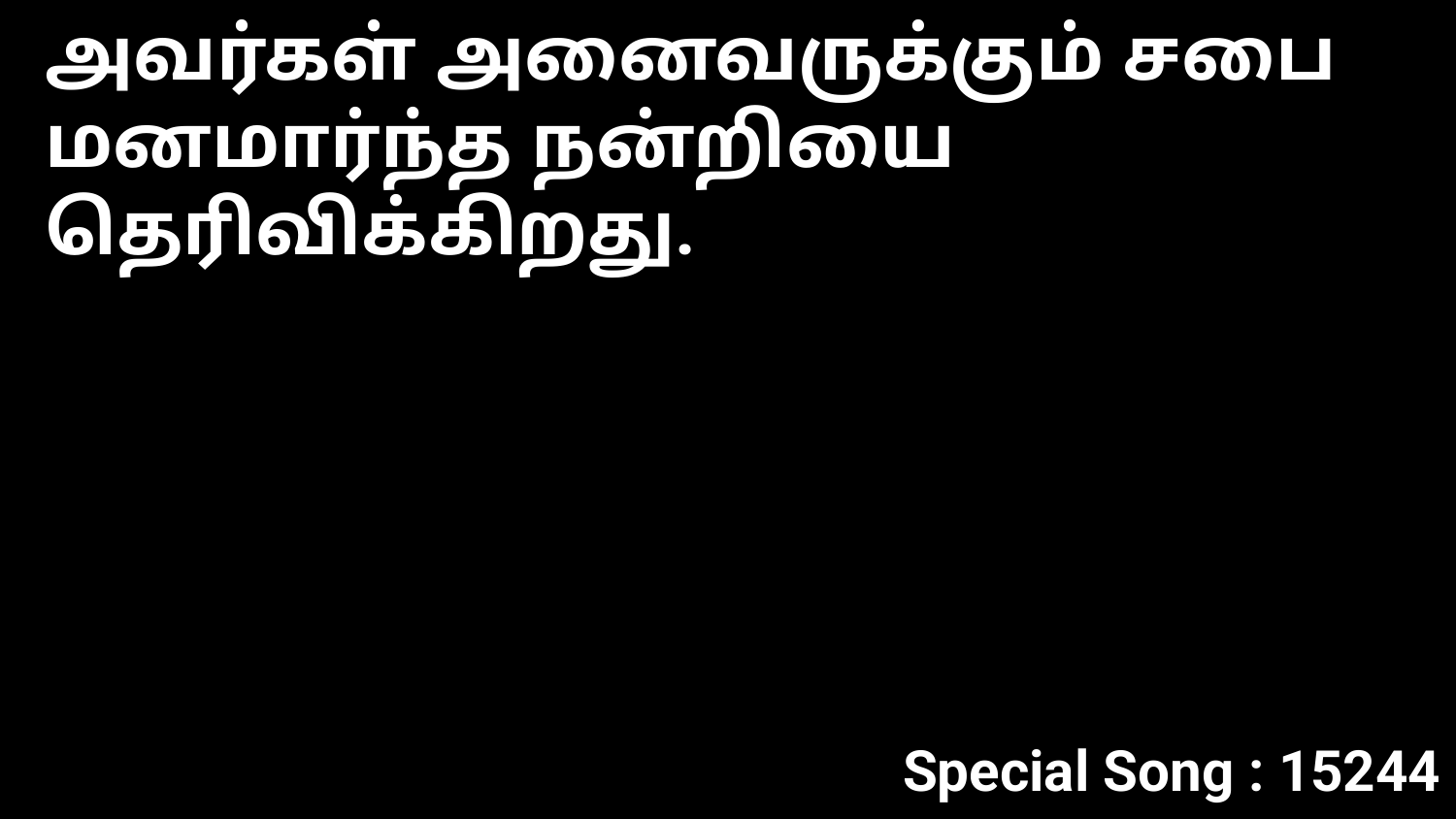

அவர்கள் அனைவருக்கும் சபை மனமார்ந்த நன்றியை தெரிவிக்கிறது.

Special Song : 15244